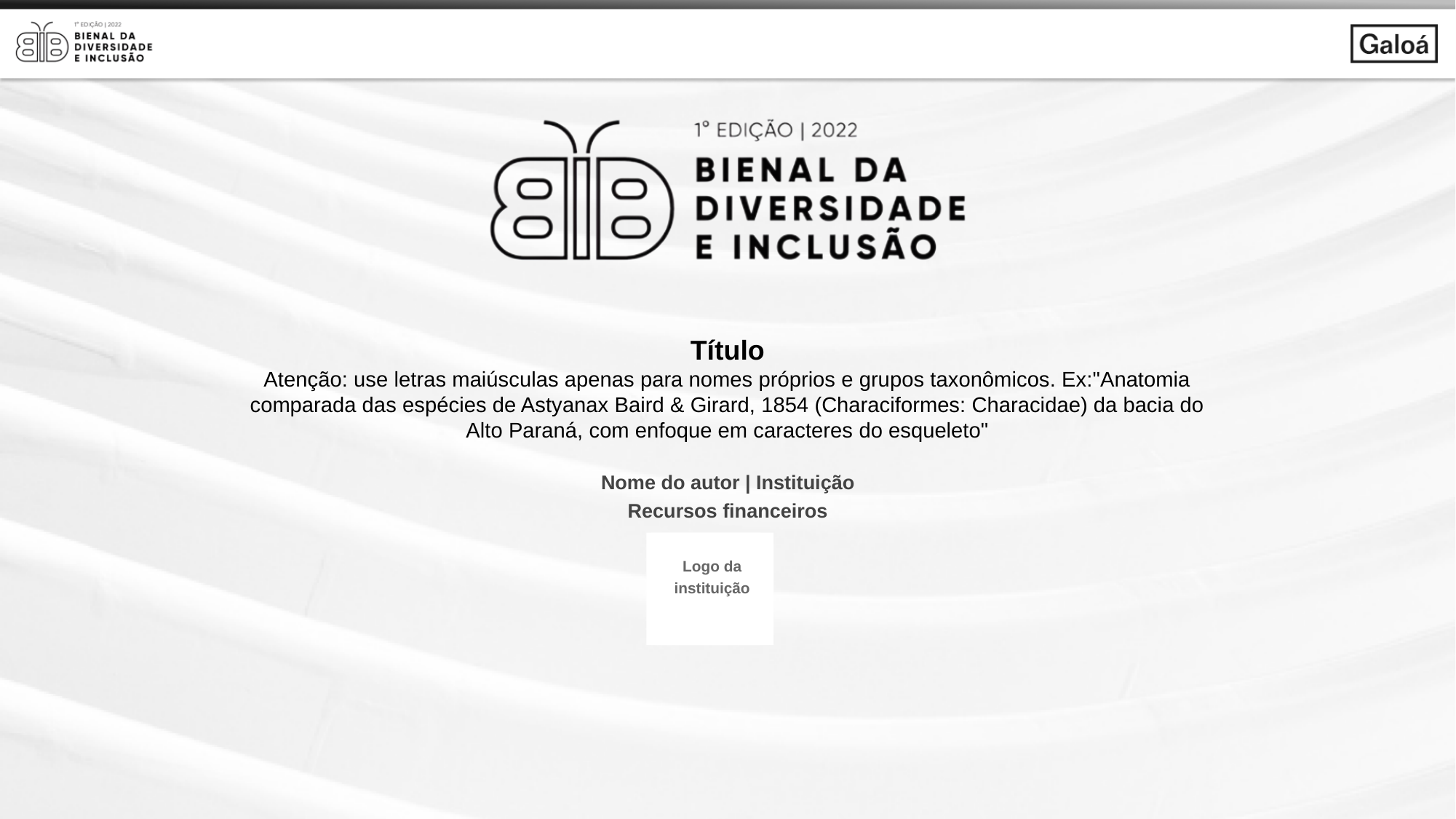

Título
Atenção: use letras maiúsculas apenas para nomes próprios e grupos taxonômicos. Ex:"Anatomia comparada das espécies de Astyanax Baird & Girard, 1854 (Characiformes: Characidae) da bacia do Alto Paraná, com enfoque em caracteres do esqueleto"
Nome do autor | Instituição
Recursos financeiros

Logo da instituição